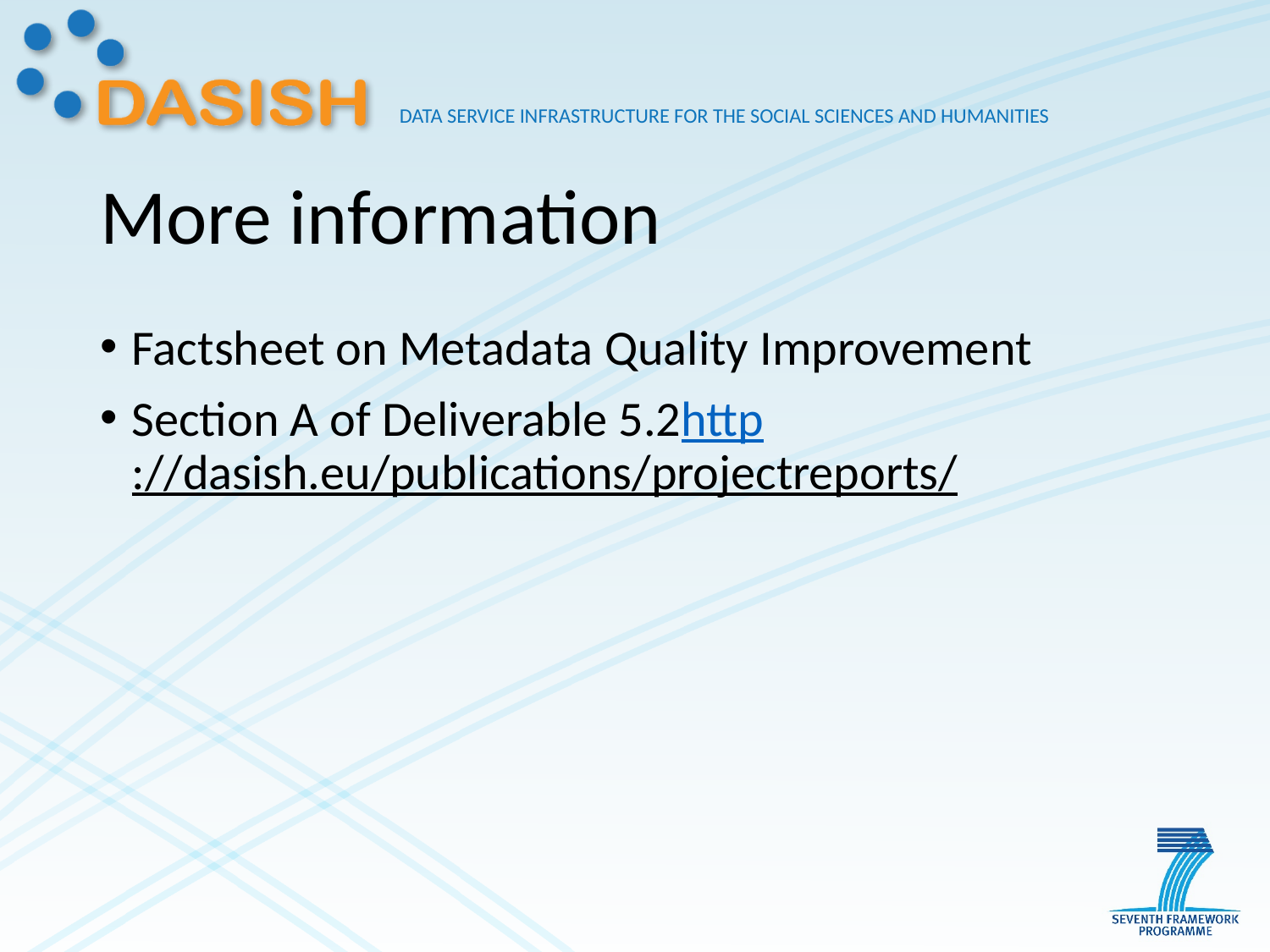

# More information
Factsheet on Metadata Quality Improvement
Section A of Deliverable 5.2http://dasish.eu/publications/projectreports/